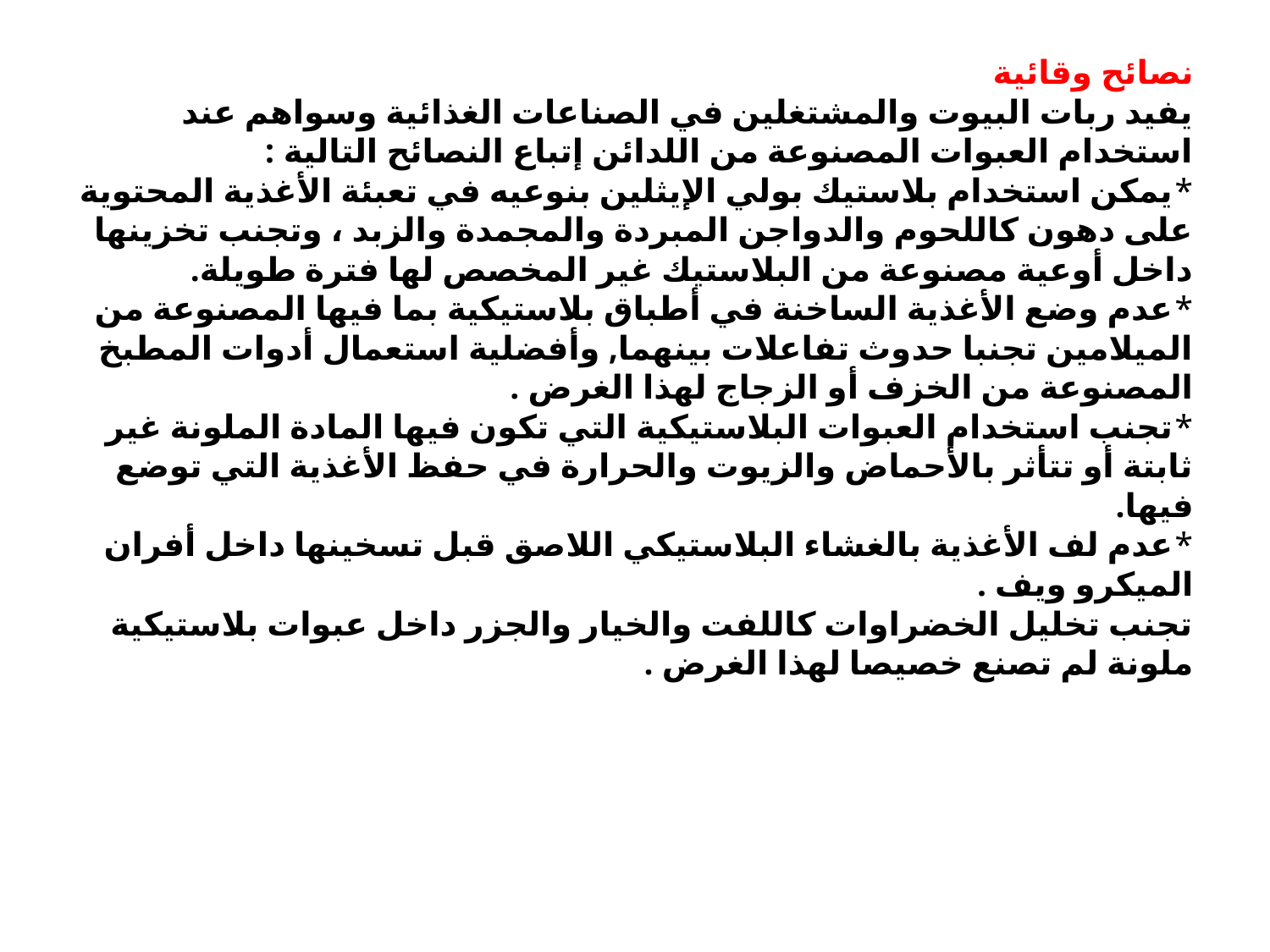

# نصائح وقائية يفيد ربات البيوت والمشتغلين في الصناعات الغذائية وسواهم عند استخدام العبوات المصنوعة من اللدائن إتباع النصائح التالية : *يمكن استخدام بلاستيك بولي الإيثلين بنوعيه في تعبئة الأغذية المحتوية على دهون كاللحوم والدواجن المبردة والمجمدة والزبد ، وتجنب تخزينها داخل أوعية مصنوعة من البلاستيك غير المخصص لها فترة طويلة. *عدم وضع الأغذية الساخنة في أطباق بلاستيكية بما فيها المصنوعة من الميلامين تجنبا حدوث تفاعلات بينهما, وأفضلية استعمال أدوات المطبخ المصنوعة من الخزف أو الزجاج لهذا الغرض . *تجنب استخدام العبوات البلاستيكية التي تكون فيها المادة الملونة غير ثابتة أو تتأثر بالأحماض والزيوت والحرارة في حفظ الأغذية التي توضع فيها. *عدم لف الأغذية بالغشاء البلاستيكي اللاصق قبل تسخينها داخل أفران الميكرو ويف . تجنب تخليل الخضراوات كاللفت والخيار والجزر داخل عبوات بلاستيكية ملونة لم تصنع خصيصا لهذا الغرض .